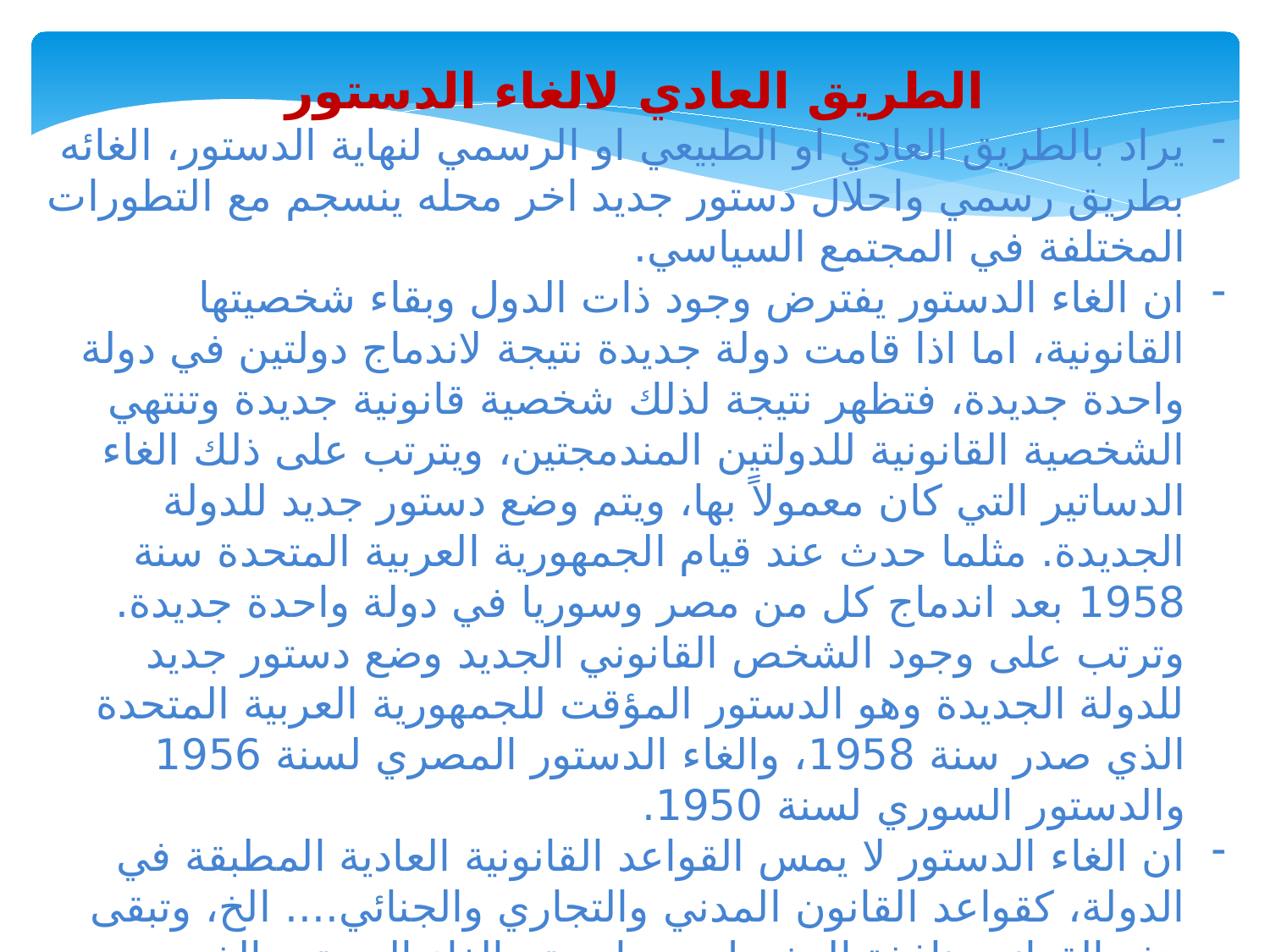

الطريق العادي لالغاء الدستور
يراد بالطريق العادي او الطبيعي او الرسمي لنهاية الدستور، الغائه بطريق رسمي واحلال دستور جديد اخر محله ينسجم مع التطورات المختلفة في المجتمع السياسي.
ان الغاء الدستور يفترض وجود ذات الدول وبقاء شخصيتها القانونية، اما اذا قامت دولة جديدة نتيجة لاندماج دولتين في دولة واحدة جديدة، فتظهر نتيجة لذلك شخصية قانونية جديدة وتنتهي الشخصية القانونية للدولتين المندمجتين، ويترتب على ذلك الغاء الدساتير التي كان معمولاً بها، ويتم وضع دستور جديد للدولة الجديدة. مثلما حدث عند قيام الجمهورية العربية المتحدة سنة 1958 بعد اندماج كل من مصر وسوريا في دولة واحدة جديدة.  وترتب على وجود الشخص القانوني الجديد وضع دستور جديد للدولة الجديدة وهو الدستور المؤقت للجمهورية العربية المتحدة الذي صدر سنة 1958، والغاء الدستور المصري لسنة 1956 والدستور السوري لسنة 1950.
ان الغاء الدستور لا يمس القواعد القانونية العادية المطبقة في الدولة، كقواعد القانون المدني والتجاري والجنائي.... الخ، وتبقى هذه القوانين نافذة المفعول بعد ان يتم الغاء الدستور الذي صدرت في ظله هذه القوانين الى ان يتم الغاء او تعديل هذه القوانين من قبل المشرع الجديد.
يجب ان نميز بين نوعين:
1- الغاء الدستور المرن.
2- الغاء الدستور الجامد.